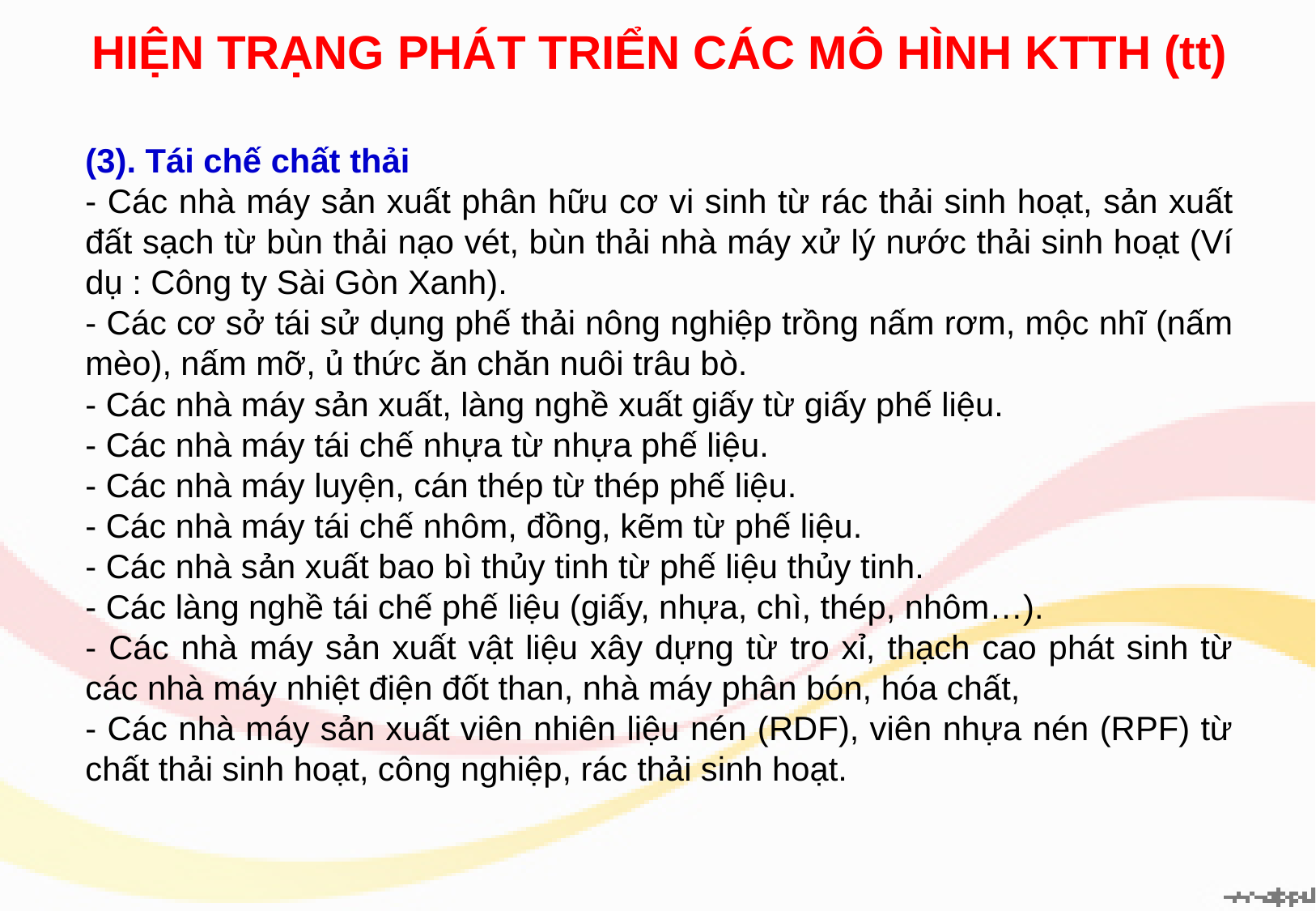

HIỆN TRẠNG PHÁT TRIỂN CÁC MÔ HÌNH KTTH (tt)
(3). Tái chế chất thải
- Các nhà máy sản xuất phân hữu cơ vi sinh từ rác thải sinh hoạt, sản xuất đất sạch từ bùn thải nạo vét, bùn thải nhà máy xử lý nước thải sinh hoạt (Ví dụ : Công ty Sài Gòn Xanh).
- Các cơ sở tái sử dụng phế thải nông nghiệp trồng nấm rơm, mộc nhĩ (nấm mèo), nấm mỡ, ủ thức ăn chăn nuôi trâu bò.
- Các nhà máy sản xuất, làng nghề xuất giấy từ giấy phế liệu.
- Các nhà máy tái chế nhựa từ nhựa phế liệu.
- Các nhà máy luyện, cán thép từ thép phế liệu.
- Các nhà máy tái chế nhôm, đồng, kẽm từ phế liệu.
- Các nhà sản xuất bao bì thủy tinh từ phế liệu thủy tinh.
- Các làng nghề tái chế phế liệu (giấy, nhựa, chì, thép, nhôm…).
- Các nhà máy sản xuất vật liệu xây dựng từ tro xỉ, thạch cao phát sinh từ các nhà máy nhiệt điện đốt than, nhà máy phân bón, hóa chất,
- Các nhà máy sản xuất viên nhiên liệu nén (RDF), viên nhựa nén (RPF) từ chất thải sinh hoạt, công nghiệp, rác thải sinh hoạt.